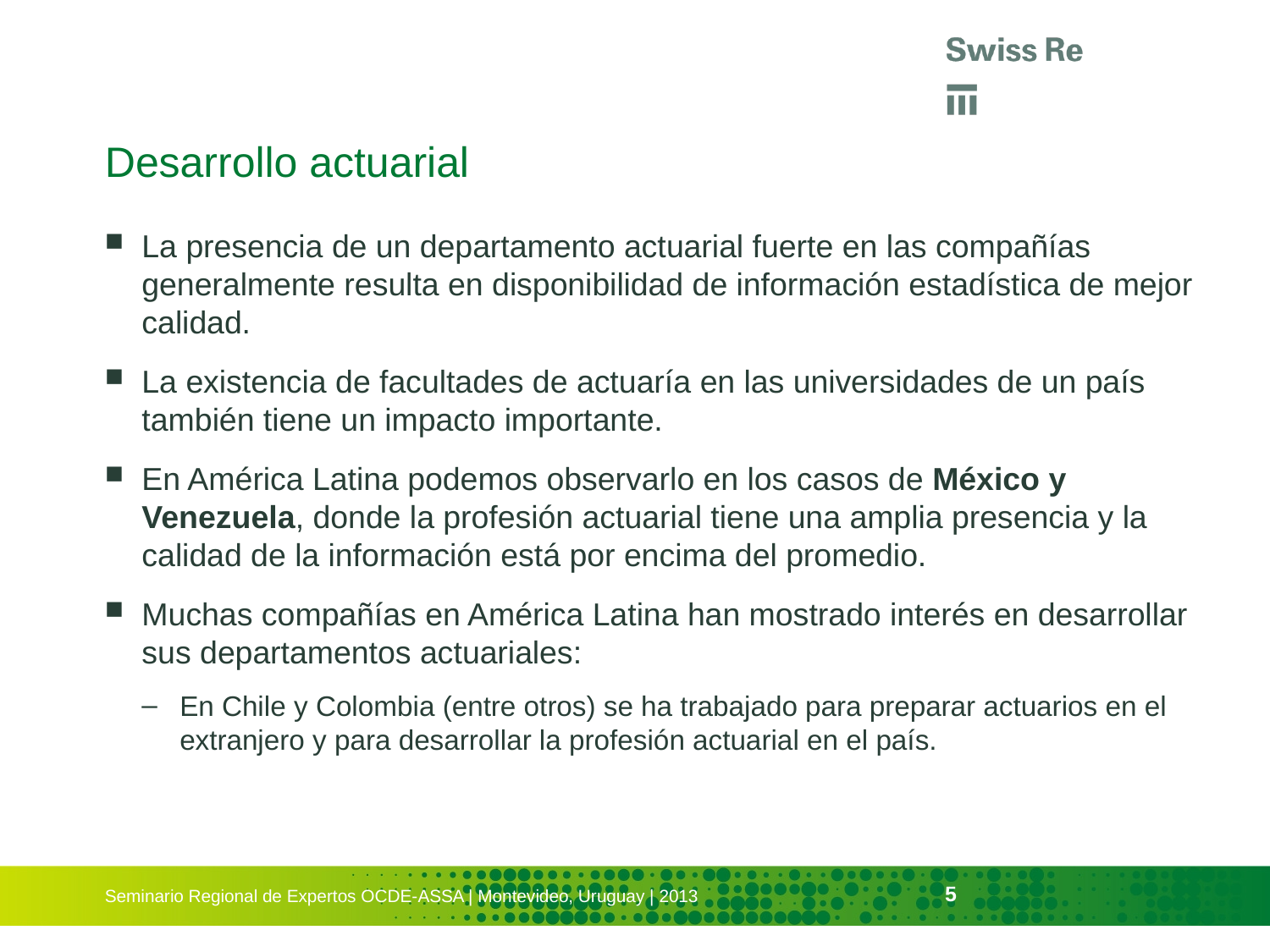

# Desarrollo actuarial
La presencia de un departamento actuarial fuerte en las compañías generalmente resulta en disponibilidad de información estadística de mejor calidad.
La existencia de facultades de actuaría en las universidades de un país también tiene un impacto importante.
En América Latina podemos observarlo en los casos de México y Venezuela, donde la profesión actuarial tiene una amplia presencia y la calidad de la información está por encima del promedio.
Muchas compañías en América Latina han mostrado interés en desarrollar sus departamentos actuariales:
En Chile y Colombia (entre otros) se ha trabajado para preparar actuarios en el extranjero y para desarrollar la profesión actuarial en el país.
5